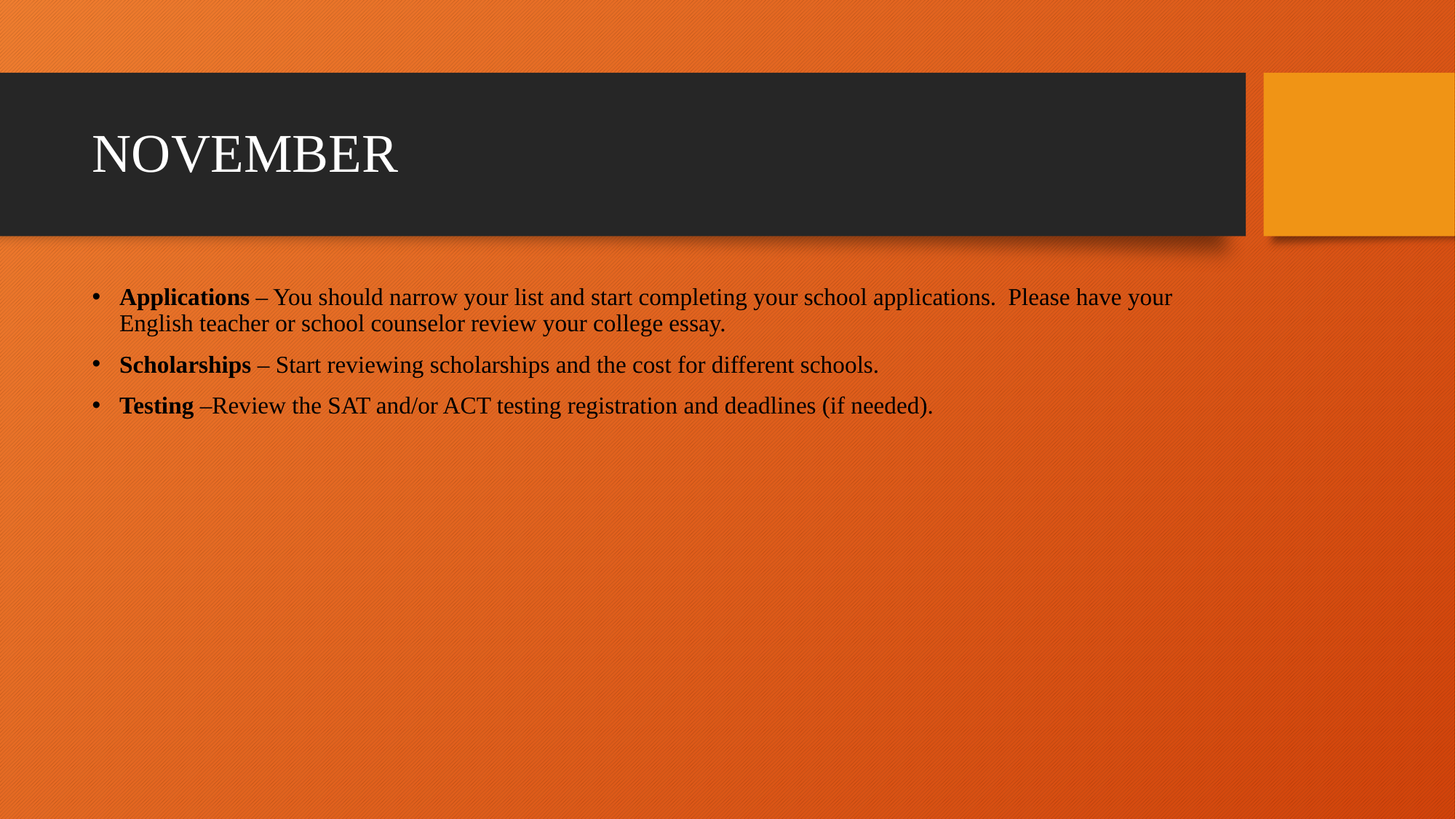

# NOVEMBER
Applications – You should narrow your list and start completing your school applications.  Please have your English teacher or school counselor review your college essay.
Scholarships – Start reviewing scholarships and the cost for different schools.
Testing –Review the SAT and/or ACT testing registration and deadlines (if needed).